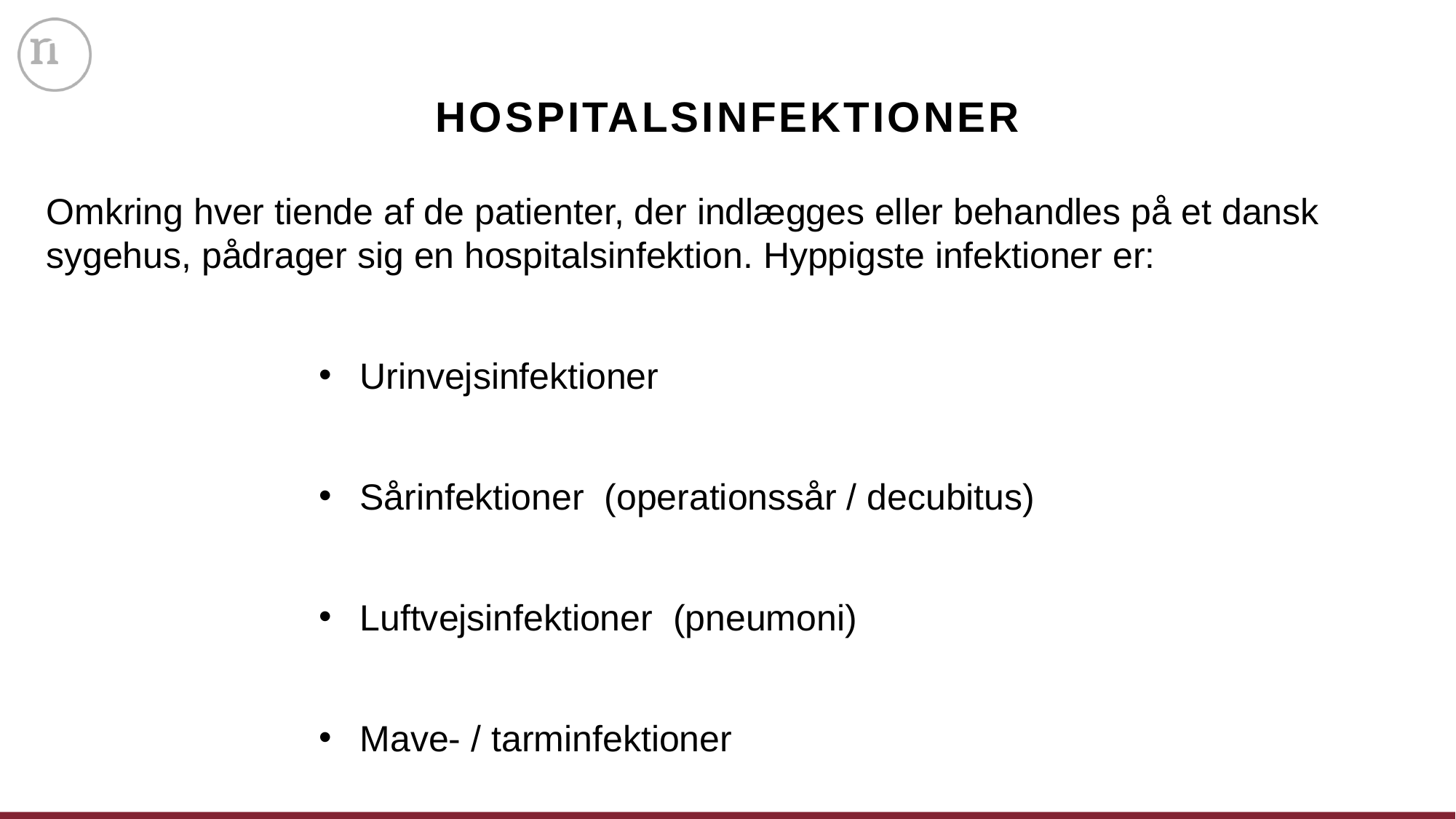

# HOSPITALSINFEKTIONER
Omkring hver tiende af de patienter, der indlægges eller behandles på et dansk sygehus, pådrager sig en hospitalsinfektion. Hyppigste infektioner er:

Urinvejsinfektioner

Sårinfektioner  (operationssår / decubitus)

Luftvejsinfektioner  (pneumoni)

Mave- / tarminfektioner